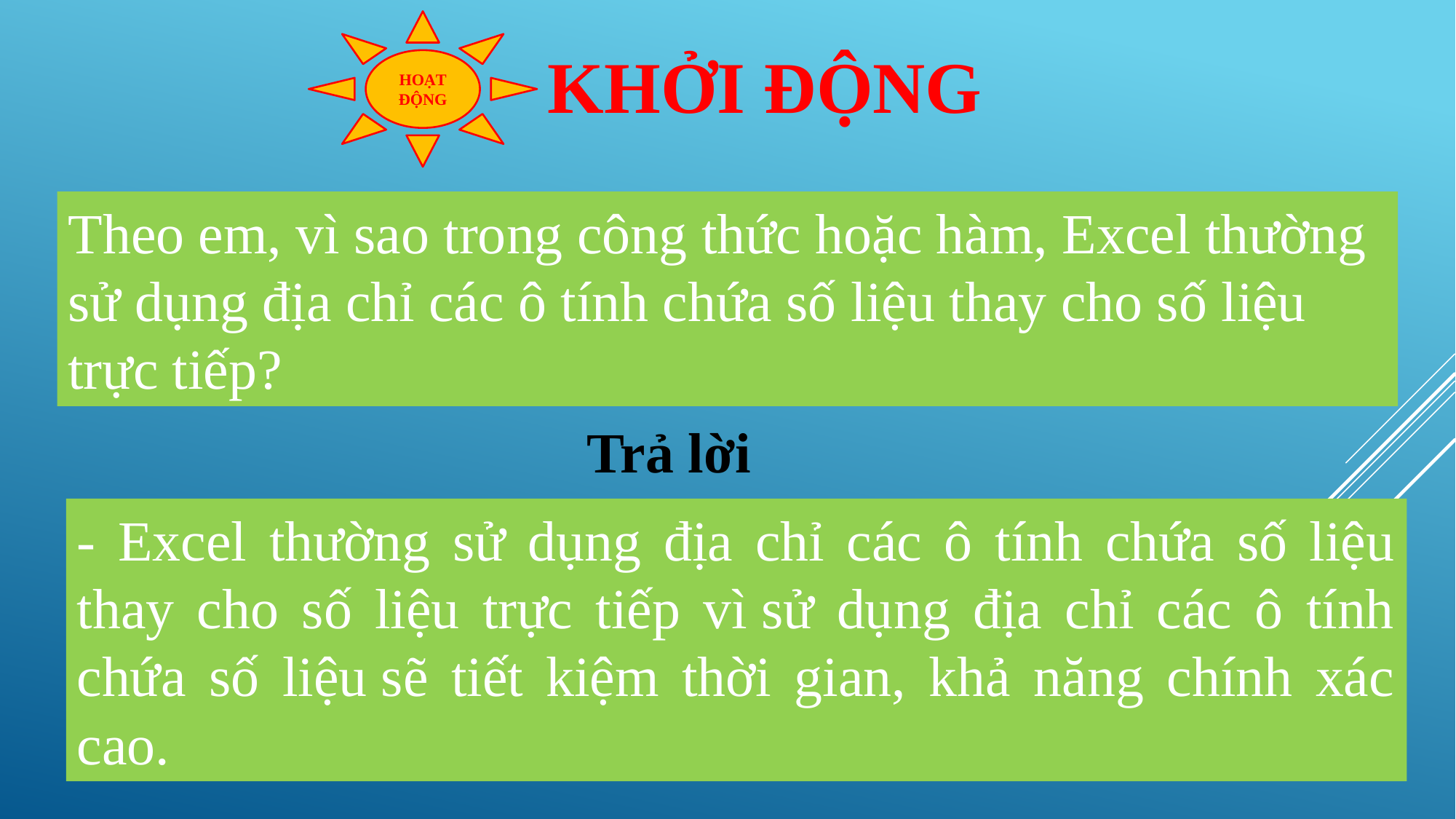

HOẠT ĐỘNG
KHỞI ĐỘNG
Theo em, vì sao trong công thức hoặc hàm, Excel thường sử dụng địa chỉ các ô tính chứa số liệu thay cho số liệu trực tiếp?
Trả lời
- Excel thường sử dụng địa chỉ các ô tính chứa số liệu thay cho số liệu trực tiếp vì sử dụng địa chỉ các ô tính chứa số liệu sẽ tiết kiệm thời gian, khả năng chính xác cao.